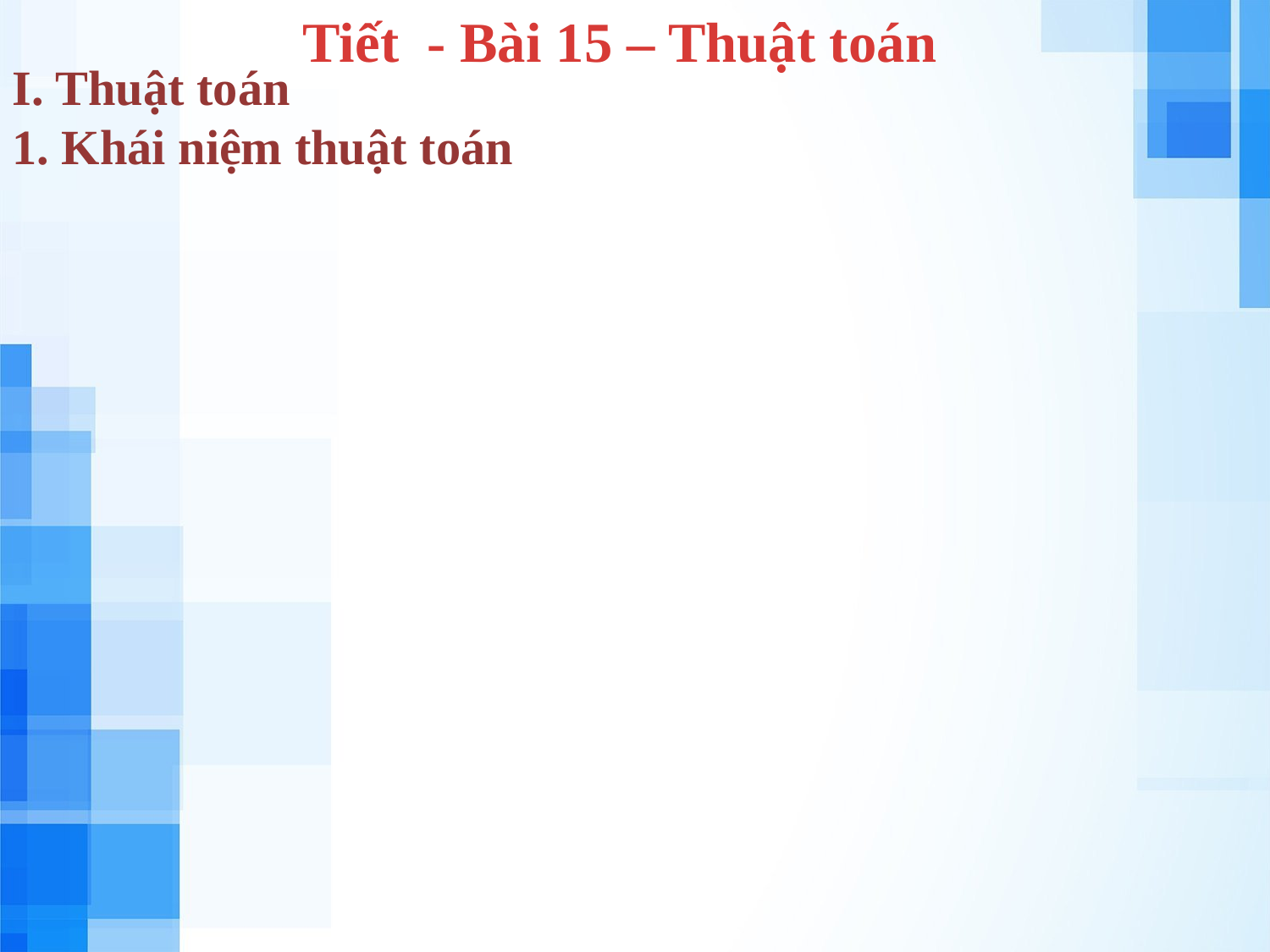

Tiết  - Bài 15 – Thuật toán

I. Thuật toán
1. Khái niệm thuật toán